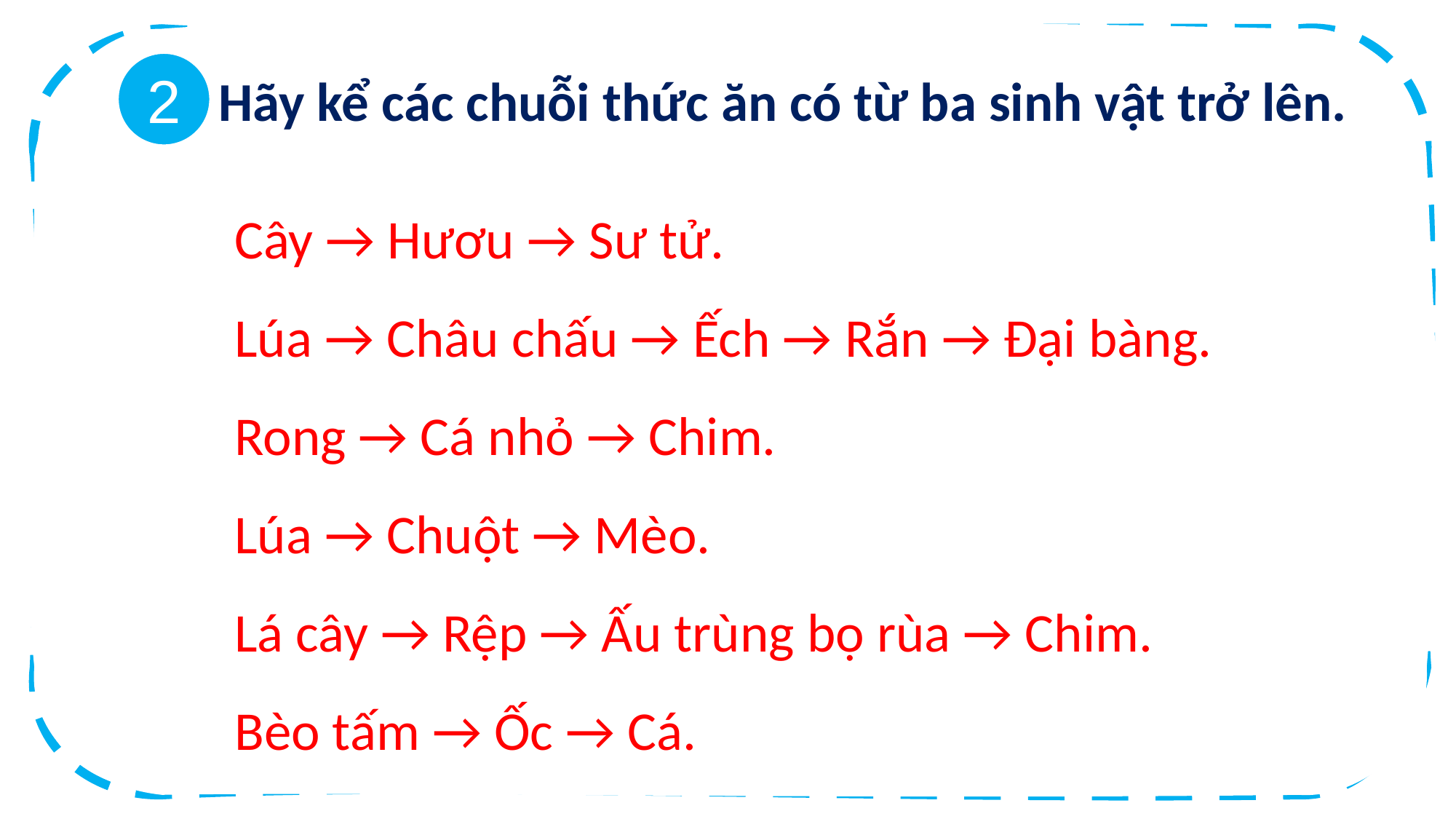

2
Hãy kể các chuỗi thức ăn có từ ba sinh vật trở lên.
Cây → Hươu → Sư tử.
Lúa → Châu chấu → Ếch → Rắn → Đại bàng.
Rong → Cá nhỏ → Chim.
Lúa → Chuột → Mèo.
Lá cây → Rệp → Ấu trùng bọ rùa → Chim.
Bèo tấm → Ốc → Cá.